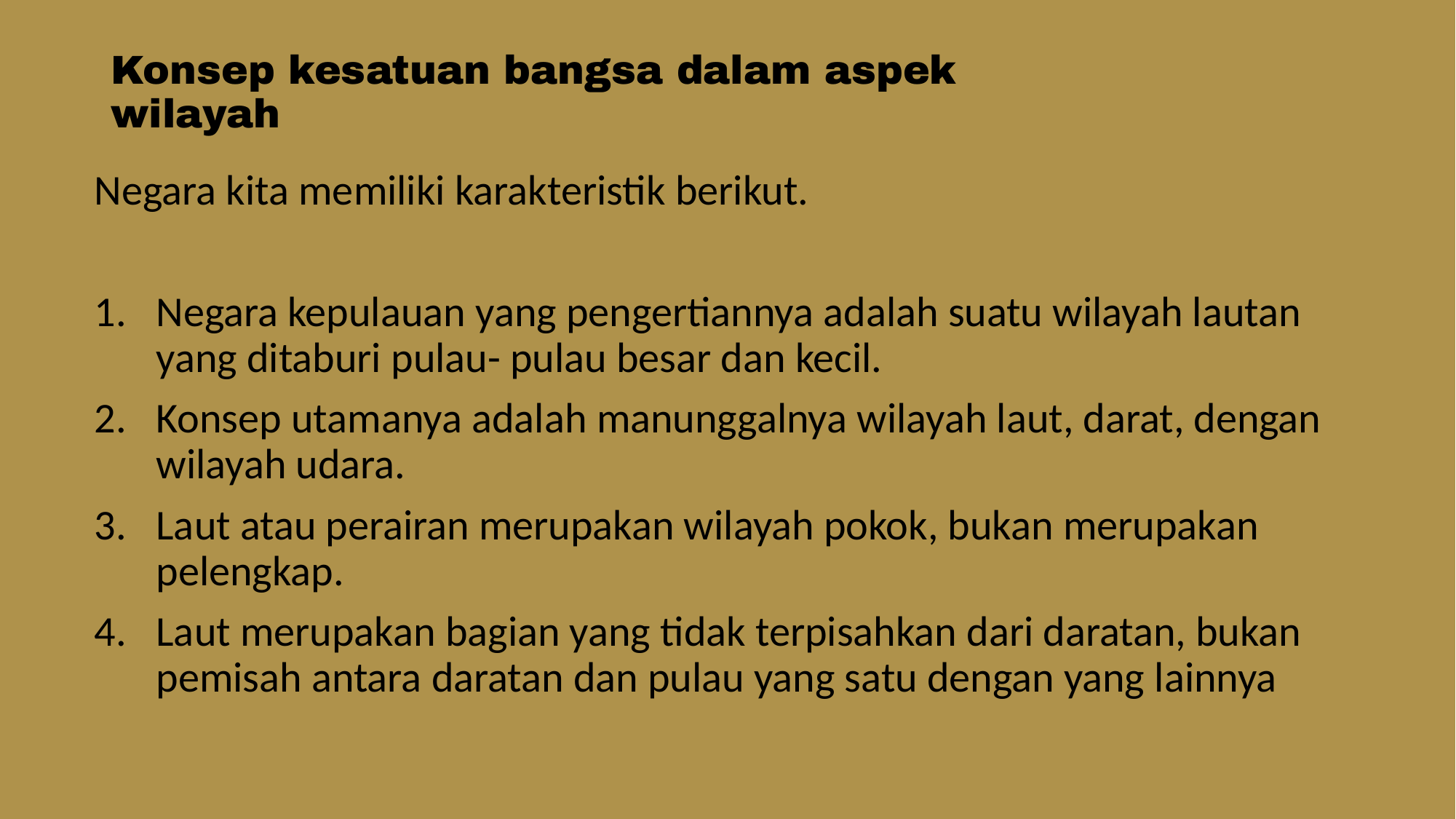

# Konsep kesatuan bangsa dalam aspek wilayah
Negara kita memiliki karakteristik berikut.

Negara kepulauan yang pengertiannya adalah suatu wilayah lautan yang ditaburi pulau- pulau besar dan kecil.
Konsep utamanya adalah manunggalnya wilayah laut, darat, dengan wilayah udara.
Laut atau perairan merupakan wilayah pokok, bukan merupakan pelengkap.
Laut merupakan bagian yang tidak terpisahkan dari daratan, bukan pemisah antara daratan dan pulau yang satu dengan yang lainnya